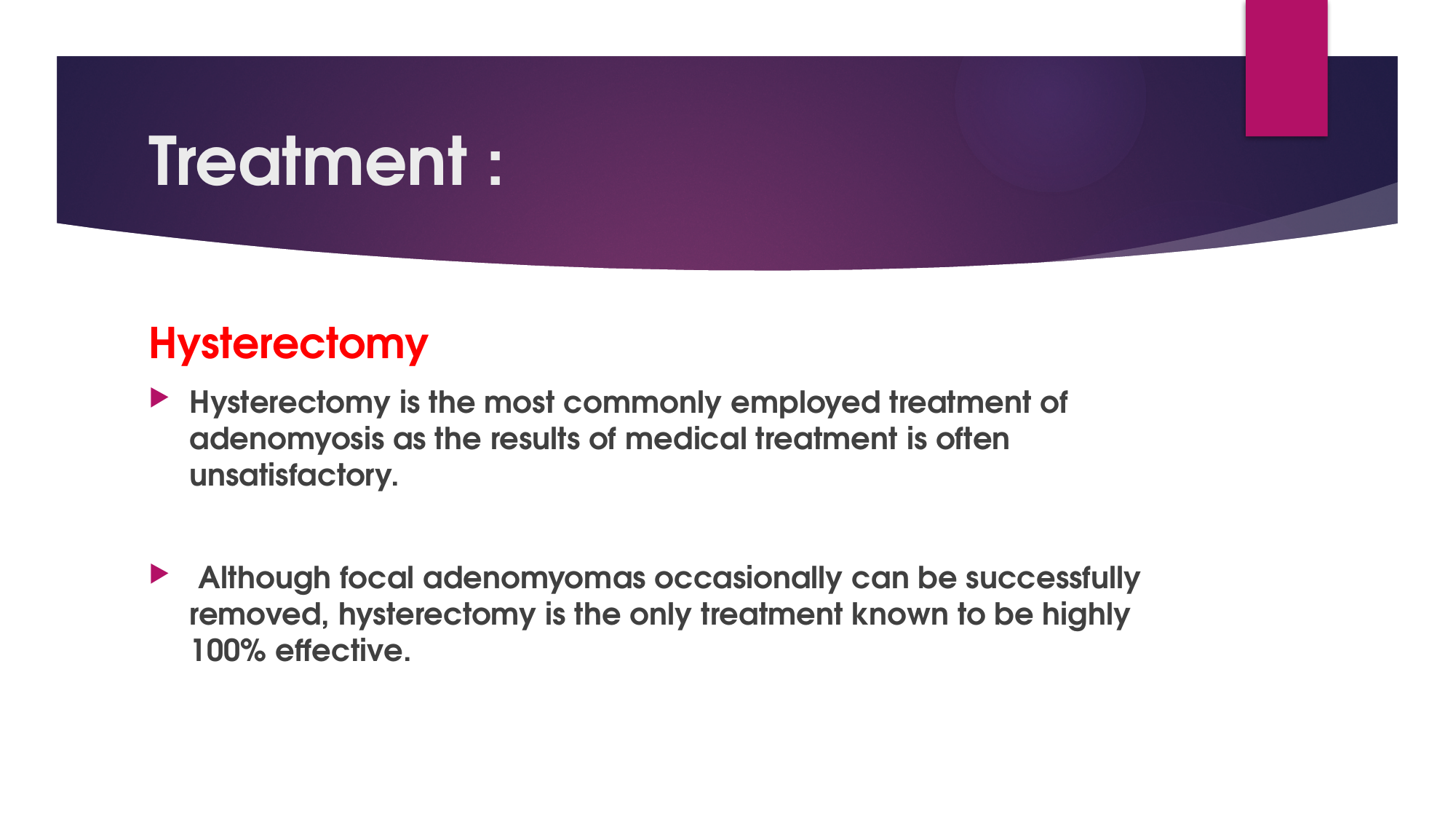

# Treatment :
Hysterectomy
Hysterectomy is the most commonly employed treatment of adenomyosis as the results of medical treatment is often unsatisfactory.

 Although focal adenomyomas occasionally can be successfully removed, hysterectomy is the only treatment known to be highly 100% effective.